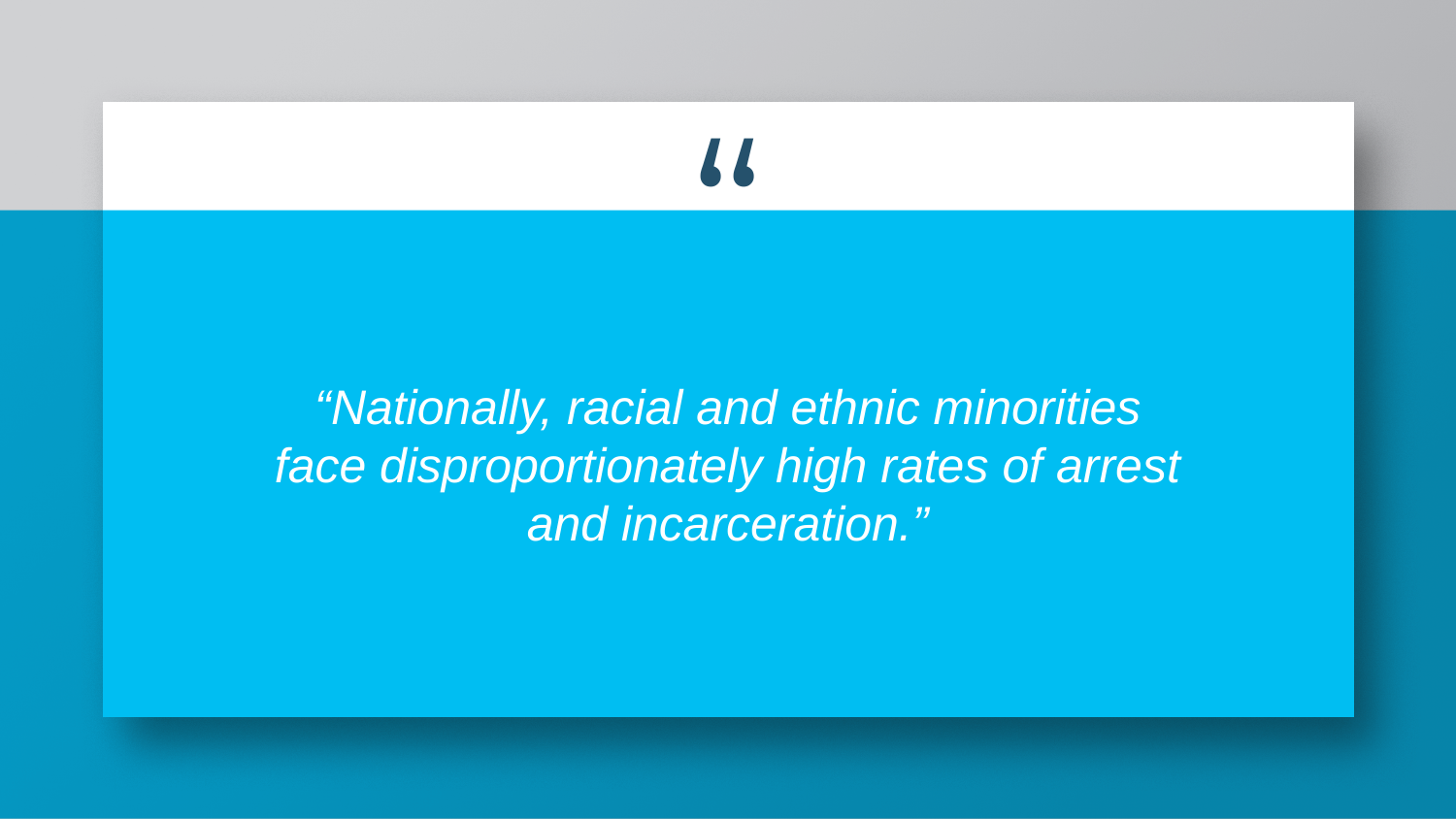

“Nationally, racial and ethnic minorities face disproportionately high rates of arrest and incarceration.”